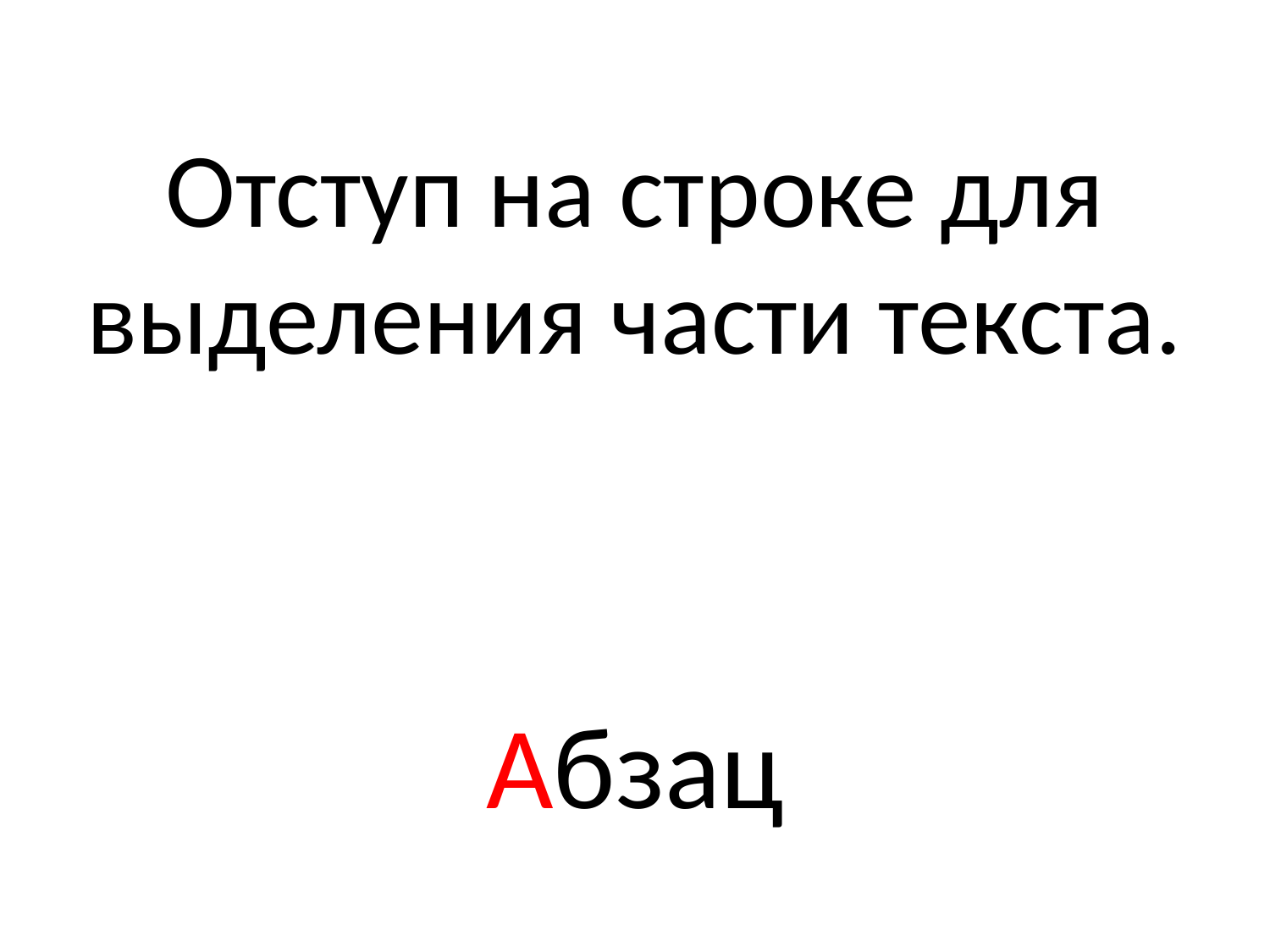

# Отступ на строке для выделения части текста.
Абзац